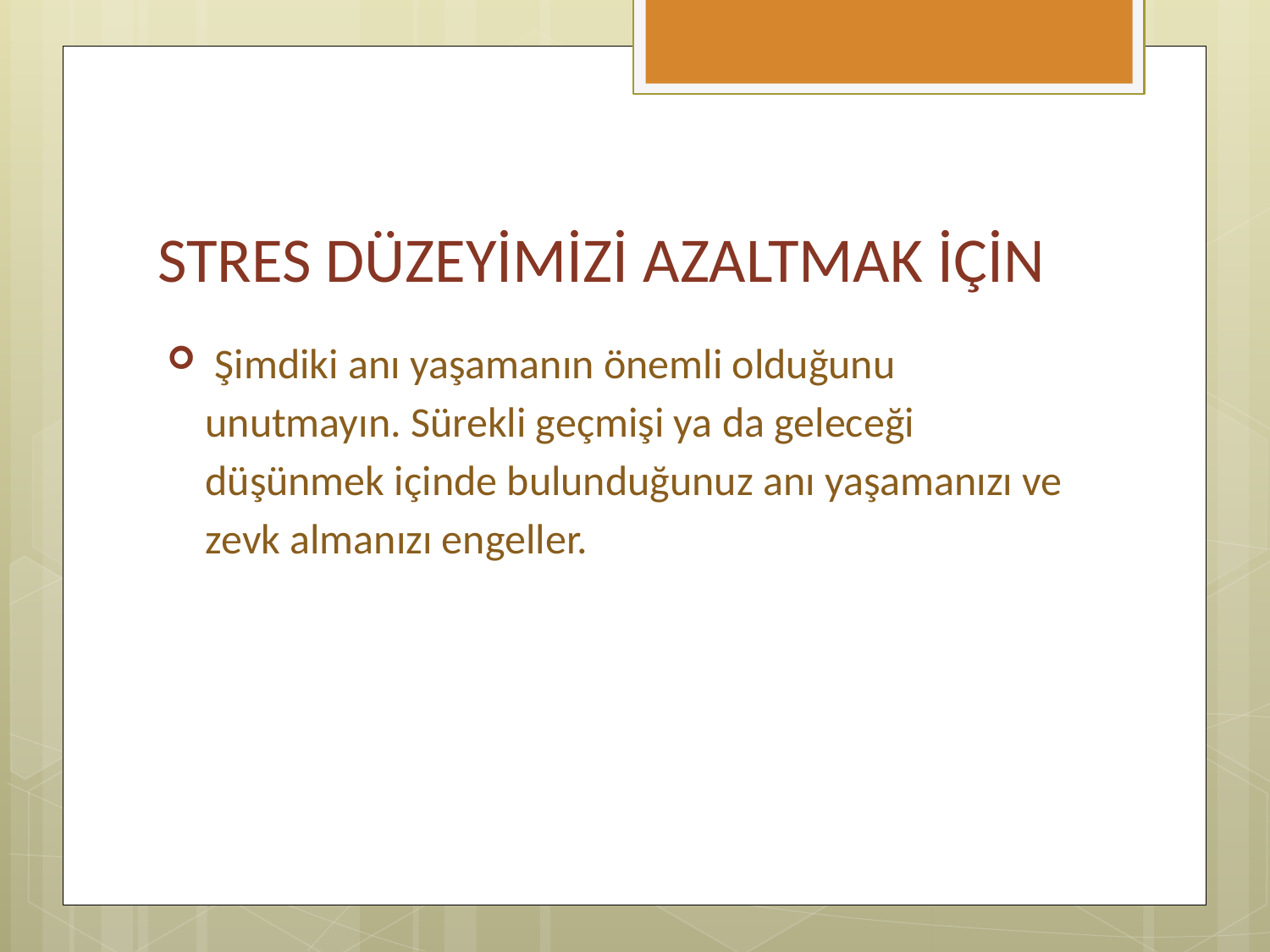

# STRES DÜZEYİMİZİ AZALTMAK İÇİN
 Şimdiki anı yaşamanın önemli olduğunu unutmayın. Sürekli geçmişi ya da geleceği düşünmek içinde bulunduğunuz anı yaşamanızı ve zevk almanızı engeller.